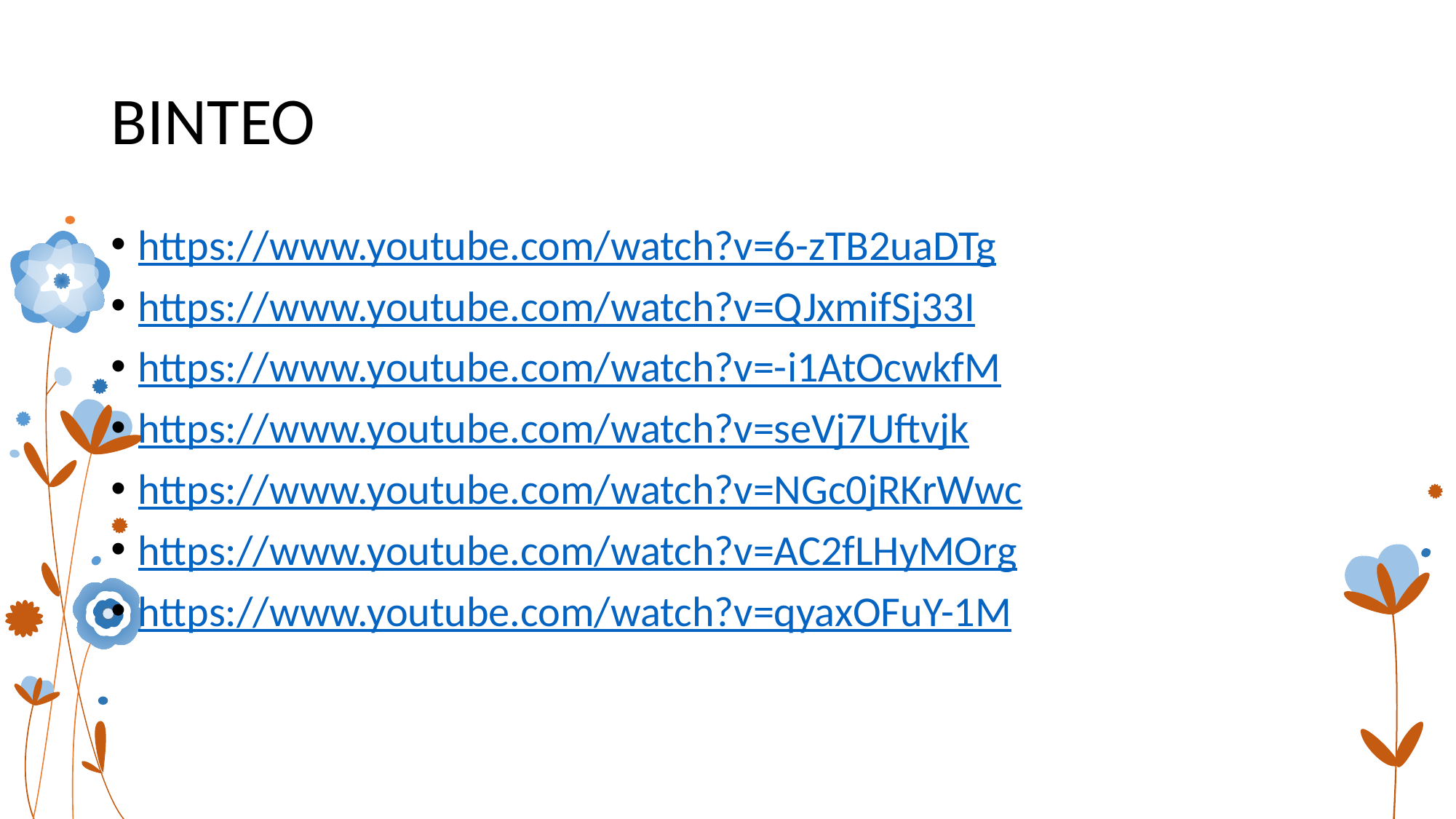

# BINTEO
https://www.youtube.com/watch?v=6-zTB2uaDTg
https://www.youtube.com/watch?v=QJxmifSj33I
https://www.youtube.com/watch?v=-i1AtOcwkfM
https://www.youtube.com/watch?v=seVj7Uftvjk
https://www.youtube.com/watch?v=NGc0jRKrWwc
https://www.youtube.com/watch?v=AC2fLHyMOrg
https://www.youtube.com/watch?v=qyaxOFuY-1M